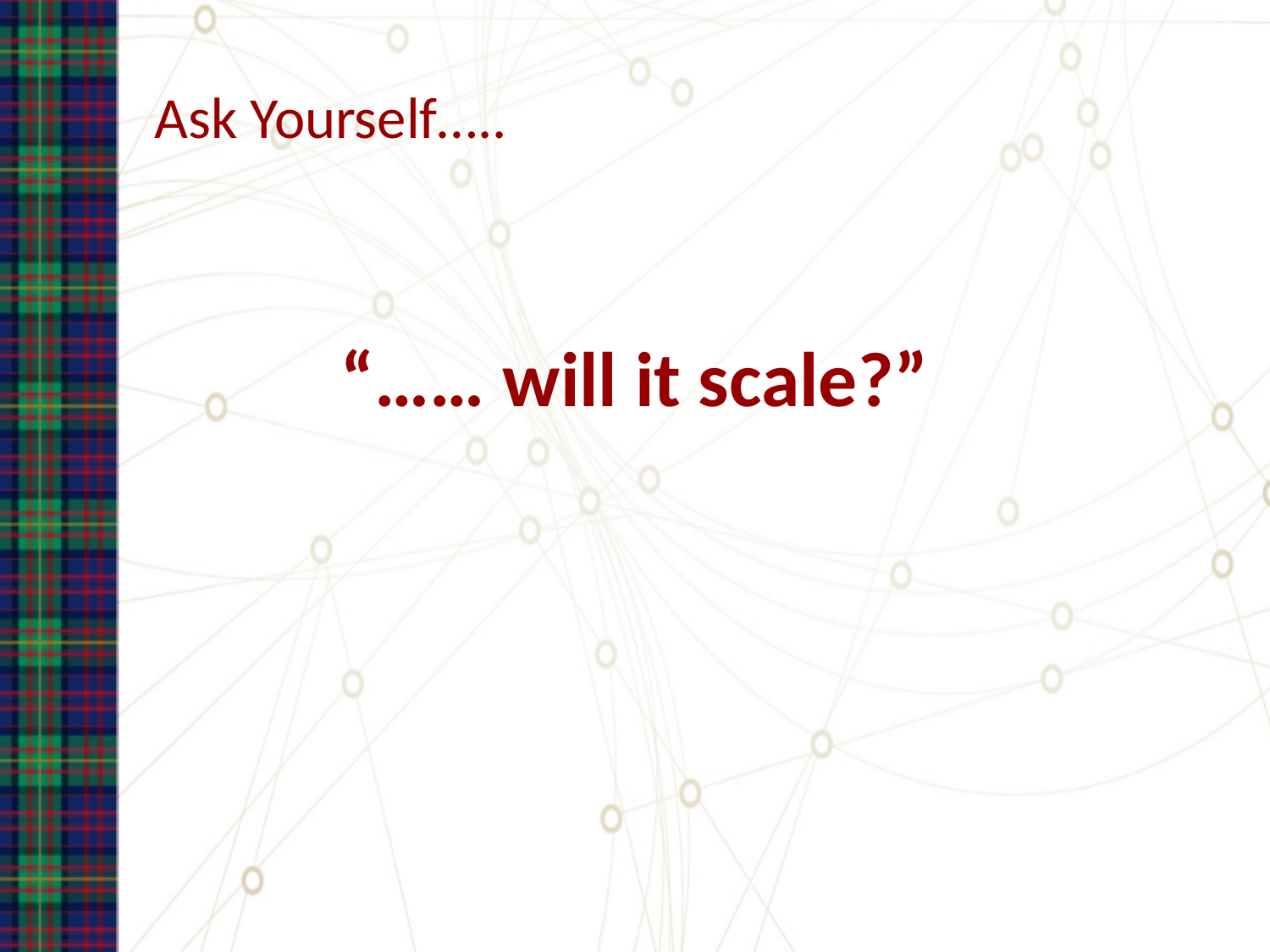

# Ask Yourself…..

“…… will it scale?”